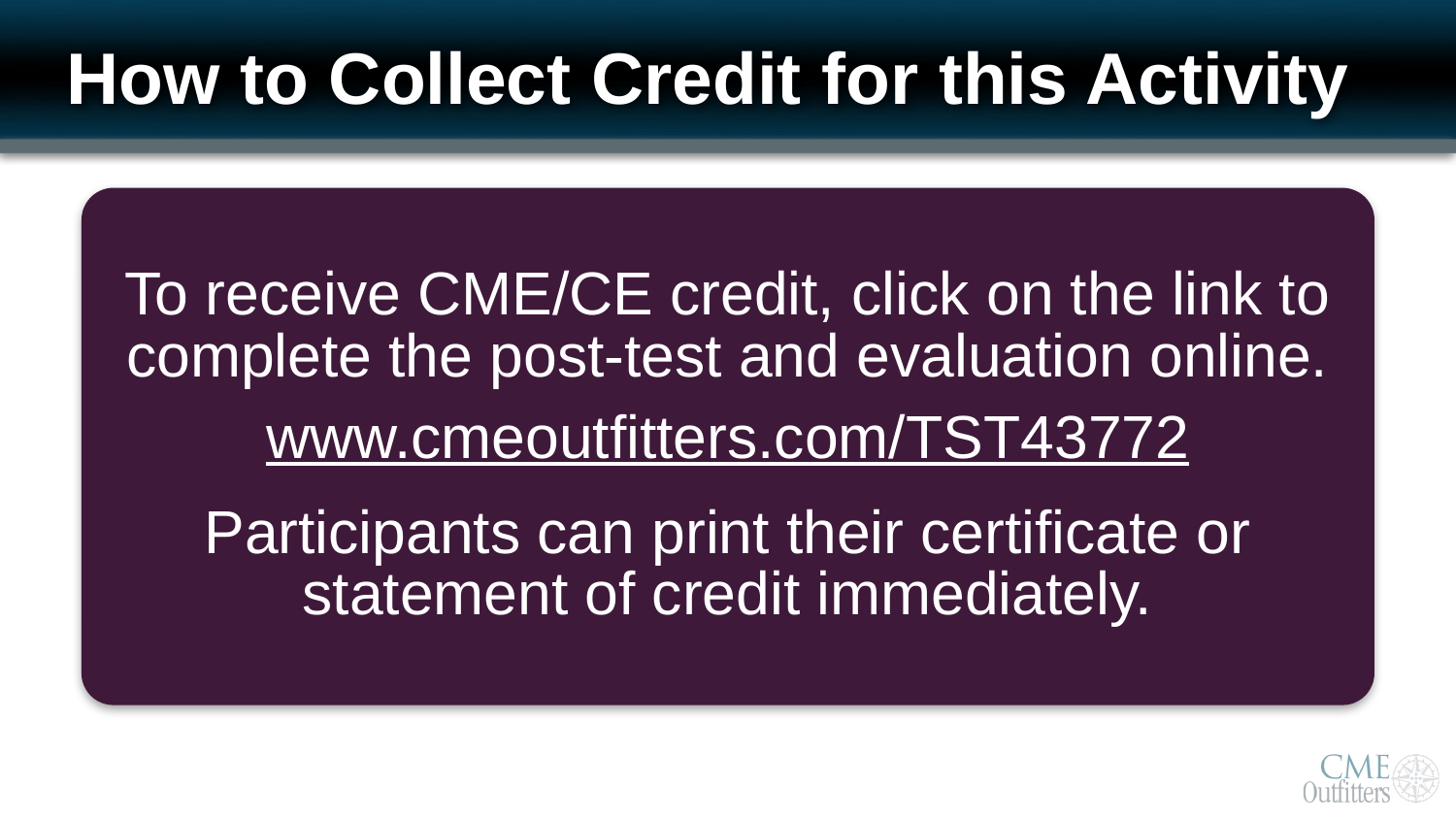

# How to Collect Credit for this Activity
To receive CME/CE credit, click on the link to complete the post-test and evaluation online.
www.cmeoutfitters.com/TST43772
Participants can print their certificate or statement of credit immediately.